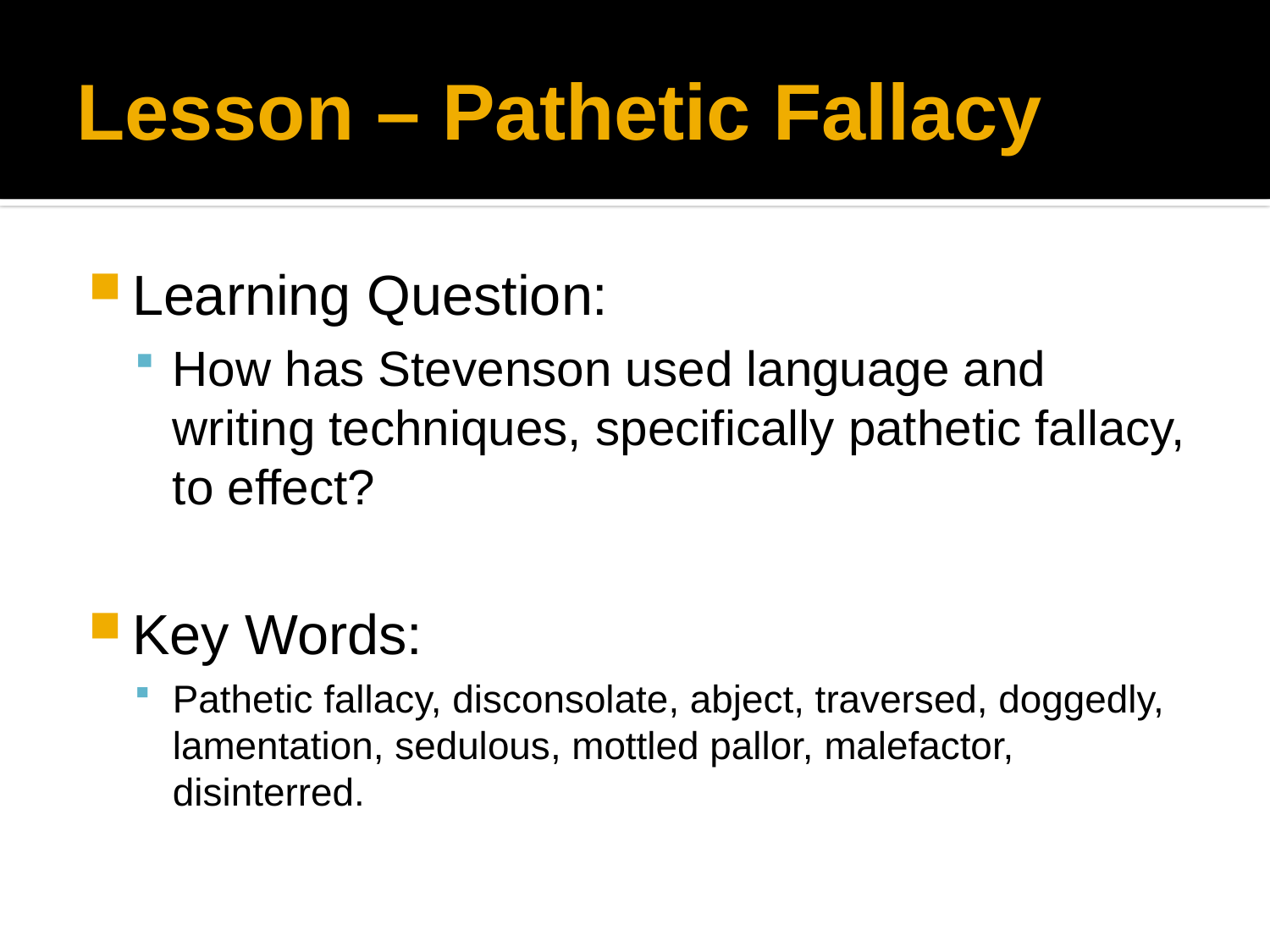

# Lesson – Pathetic Fallacy
Learning Question:
How has Stevenson used language and writing techniques, specifically pathetic fallacy, to effect?

Key Words:
Pathetic fallacy, disconsolate, abject, traversed, doggedly, lamentation, sedulous, mottled pallor, malefactor, disinterred.